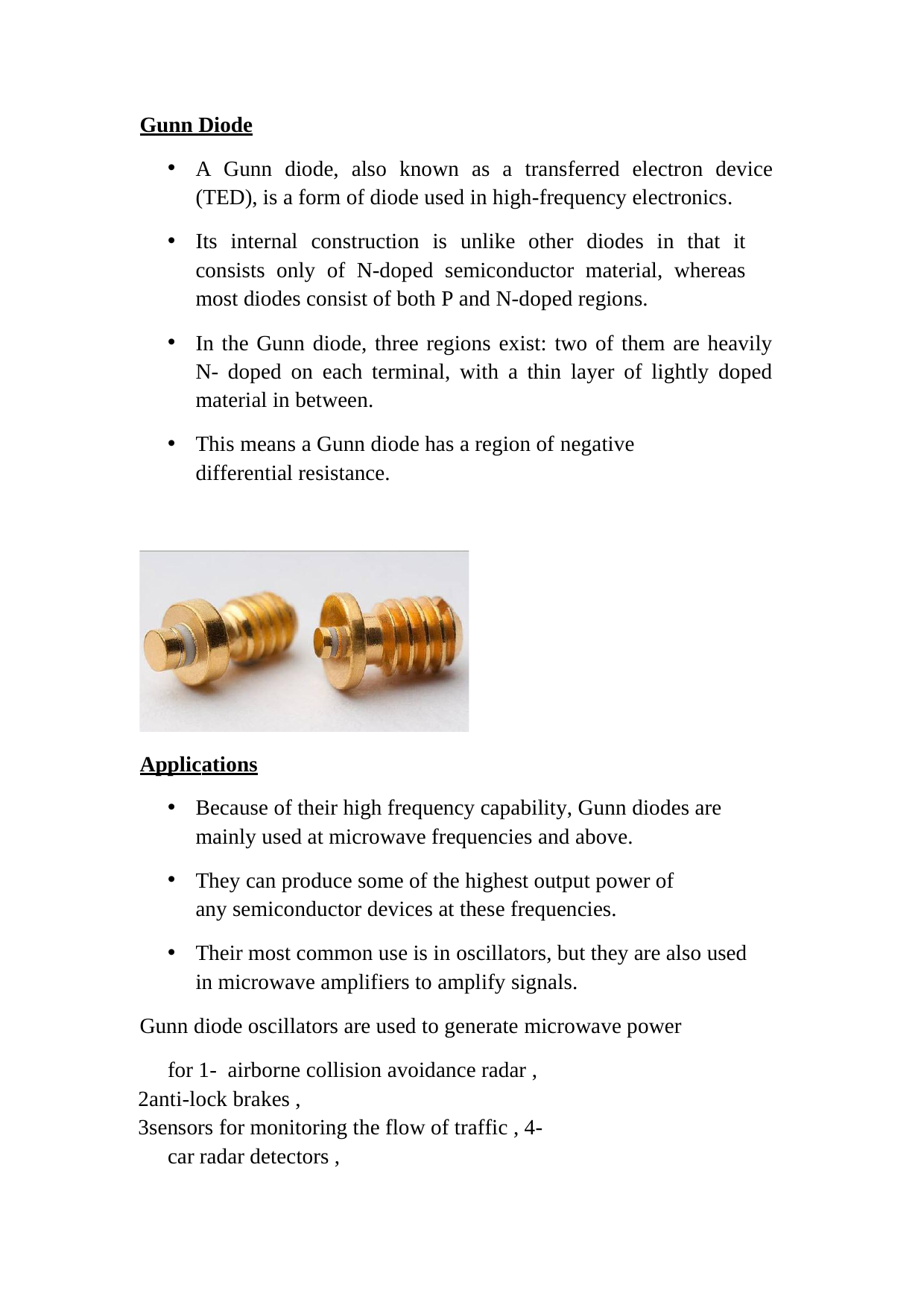

Gunn Diode

A Gunn diode, also known as a transferred electron device (TED), is a form of diode used in high-frequency electronics.

Its internal construction is unlike other diodes in that it consists only of N-doped semiconductor material, whereas most diodes consist of both P and N-doped regions.

In the Gunn diode, three regions exist: two of them are heavily N- doped on each terminal, with a thin layer of lightly doped material in between.

This means a Gunn diode has a region of negative differential resistance.

Applications

Because of their high frequency capability, Gunn diodes are mainly used at microwave frequencies and above.

They can produce some of the highest output power of any semiconductor devices at these frequencies.

Their most common use is in oscillators, but they are also used in microwave amplifiers to amplify signals.
Gunn diode oscillators are used to generate microwave power for 1-  airborne collision avoidance radar ,
anti-lock brakes ,
sensors for monitoring the flow of traffic , 4-  car radar detectors ,